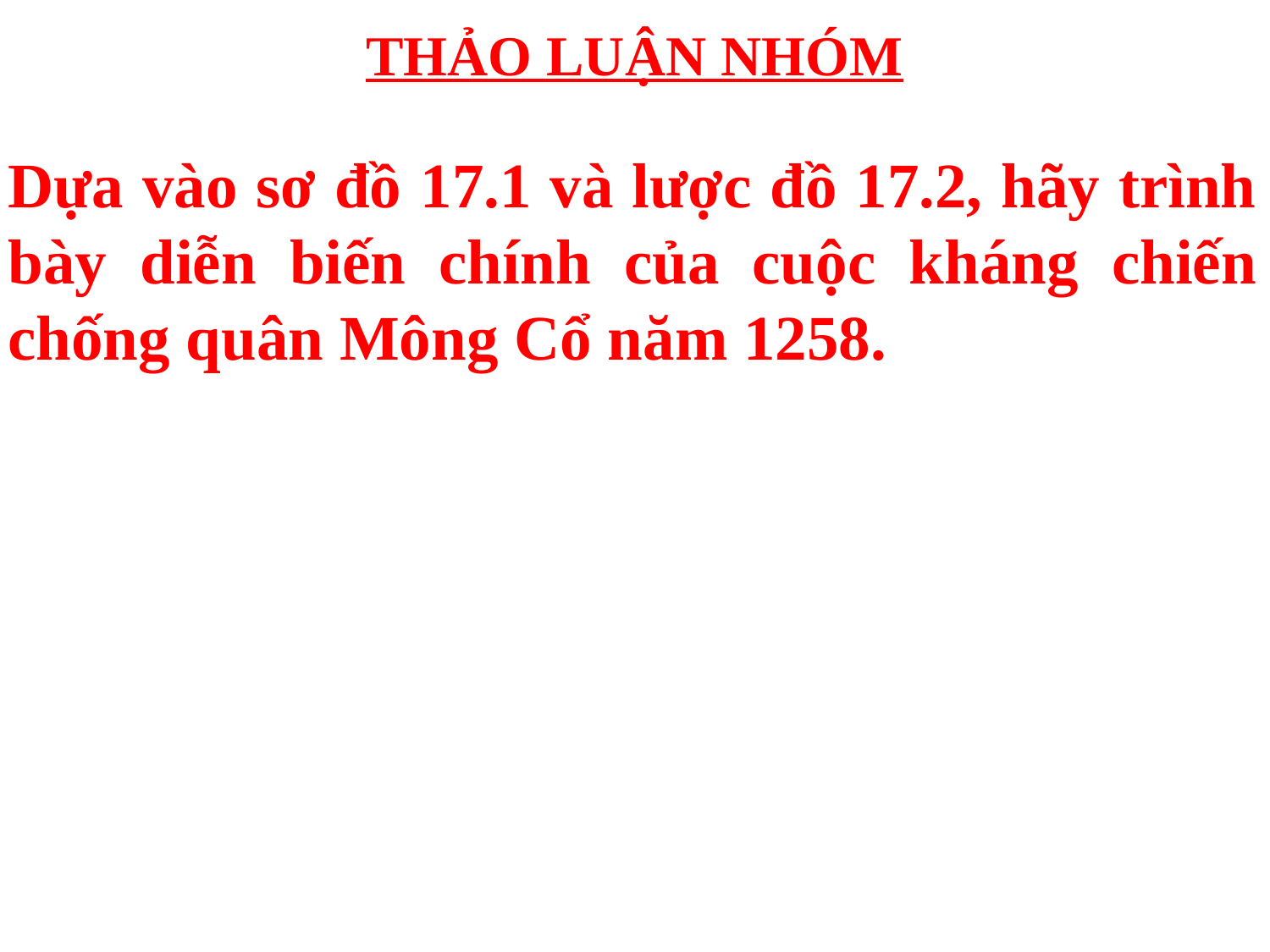

# THẢO LUẬN NHÓM
Dựa vào sơ đồ 17.1 và lược đồ 17.2, hãy trình bày diễn biến chính của cuộc kháng chiến chống quân Mông Cổ năm 1258.